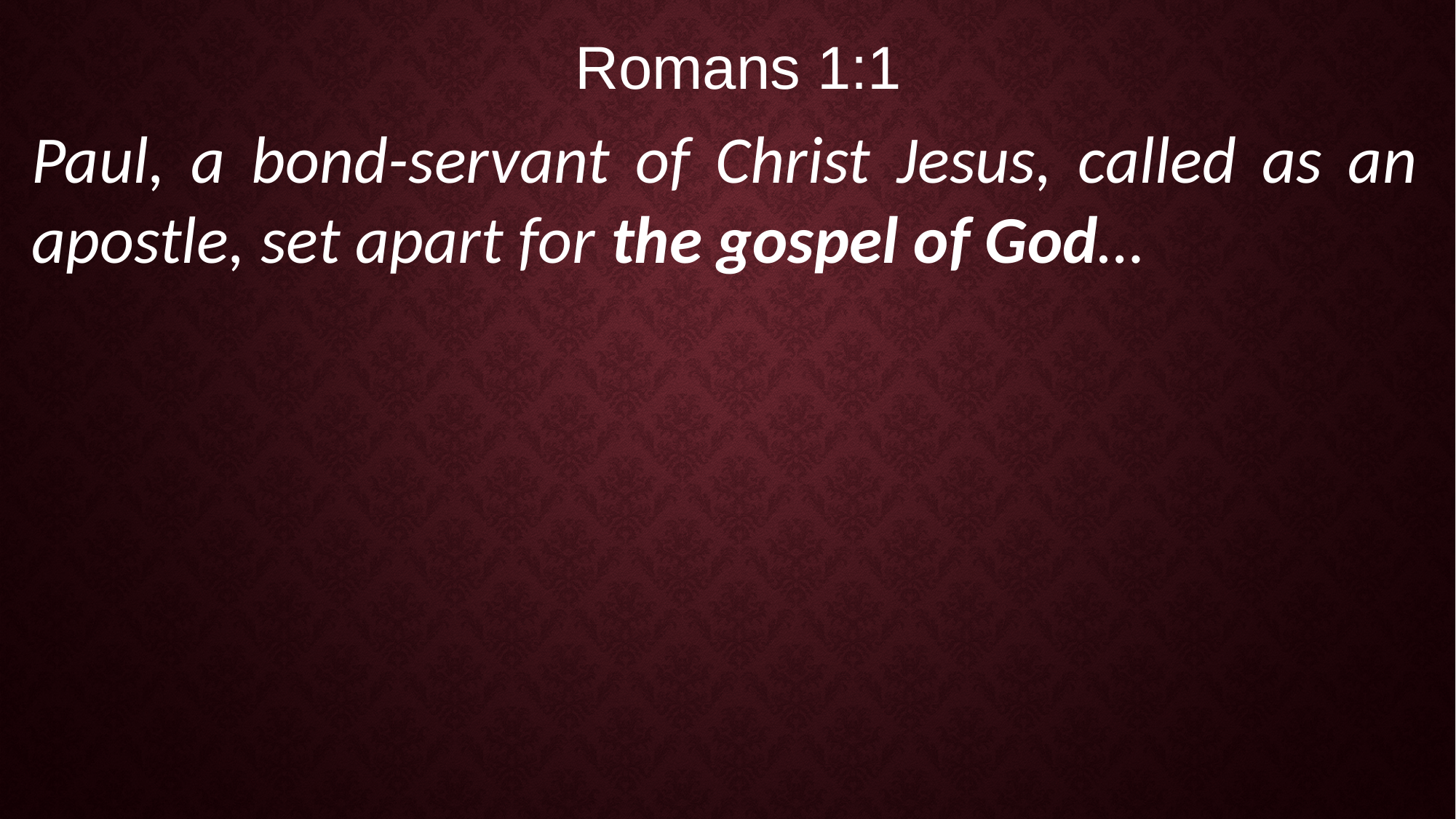

Romans 1:1
Paul, a bond-servant of Christ Jesus, called as an apostle, set apart for the gospel of God…